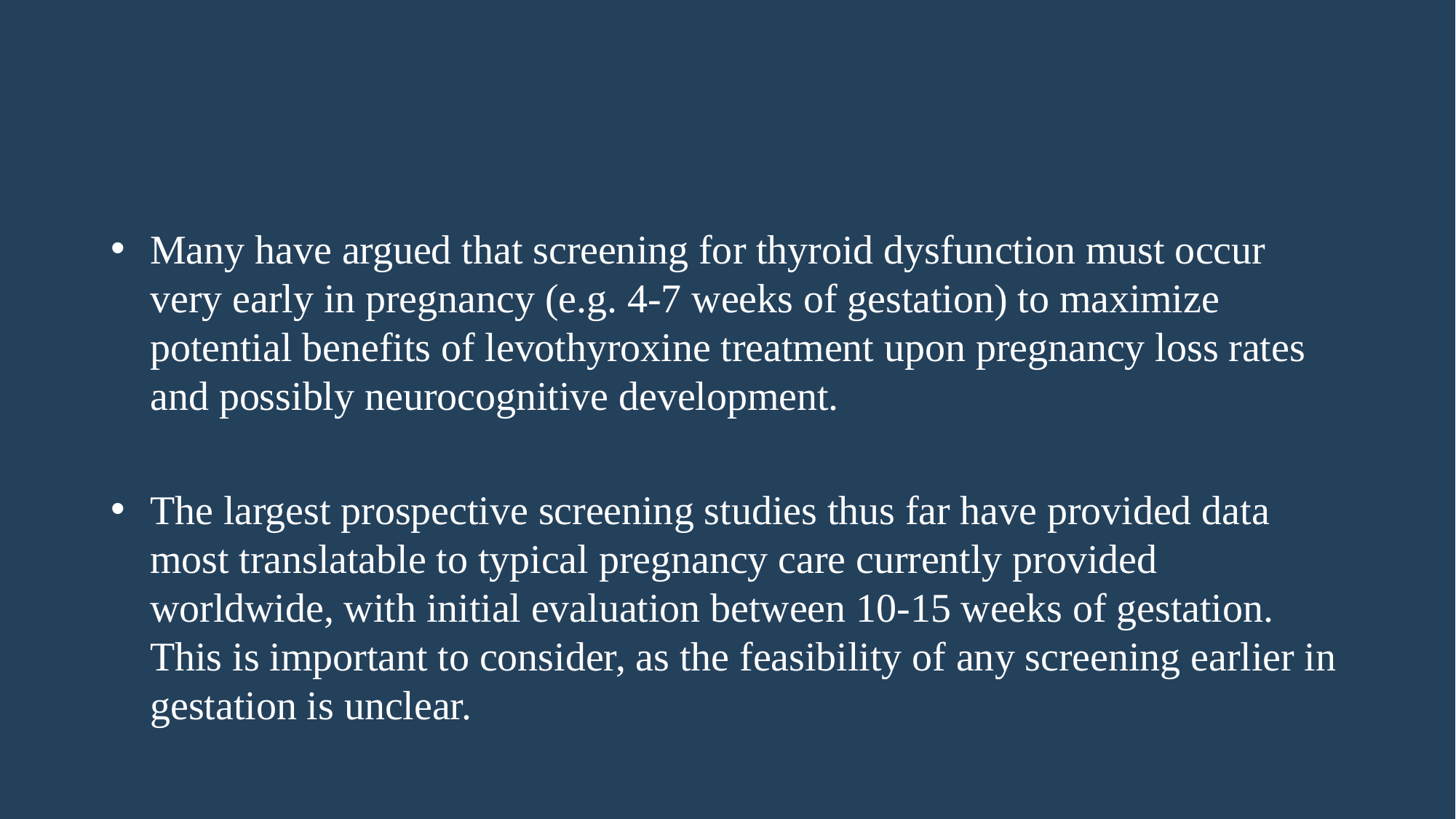

#
Many have argued that screening for thyroid dysfunction must occur very early in pregnancy (e.g. 4-7 weeks of gestation) to maximize potential benefits of levothyroxine treatment upon pregnancy loss rates and possibly neurocognitive development.

The largest prospective screening studies thus far have provided data most translatable to typical pregnancy care currently provided worldwide, with initial evaluation between 10-15 weeks of gestation. This is important to consider, as the feasibility of any screening earlier in gestation is unclear.